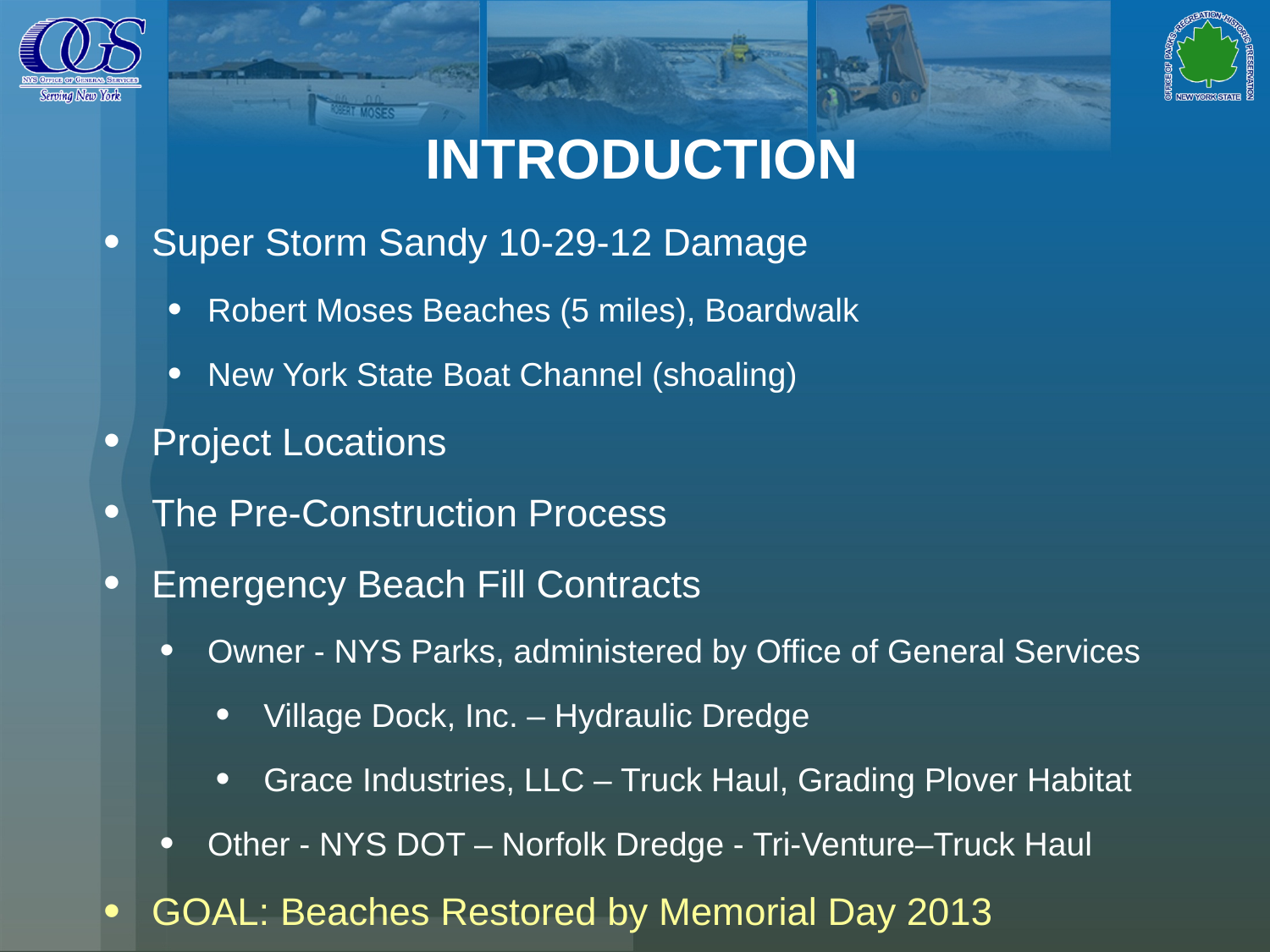

# INTRODUCTION
Super Storm Sandy 10-29-12 Damage
Robert Moses Beaches (5 miles), Boardwalk
New York State Boat Channel (shoaling)
Project Locations
The Pre-Construction Process
Emergency Beach Fill Contracts
Owner - NYS Parks, administered by Office of General Services
Village Dock, Inc. – Hydraulic Dredge
Grace Industries, LLC – Truck Haul, Grading Plover Habitat
Other - NYS DOT – Norfolk Dredge - Tri-Venture–Truck Haul
GOAL: Beaches Restored by Memorial Day 2013

3